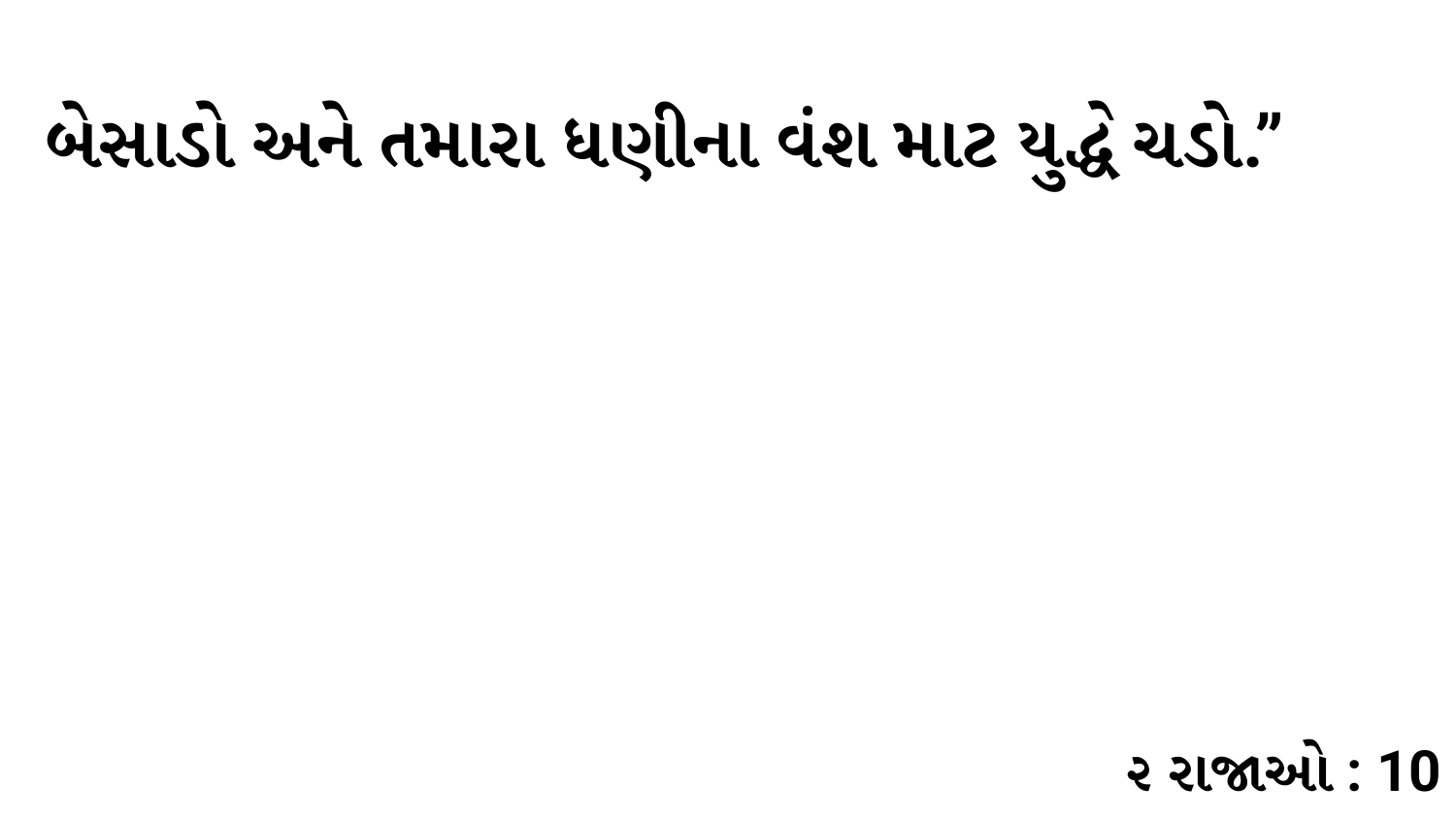

બેસાડો અને તમારા ધણીના વંશ માટ યુદ્ધે ચડો.”
૨ રાજાઓ : 10